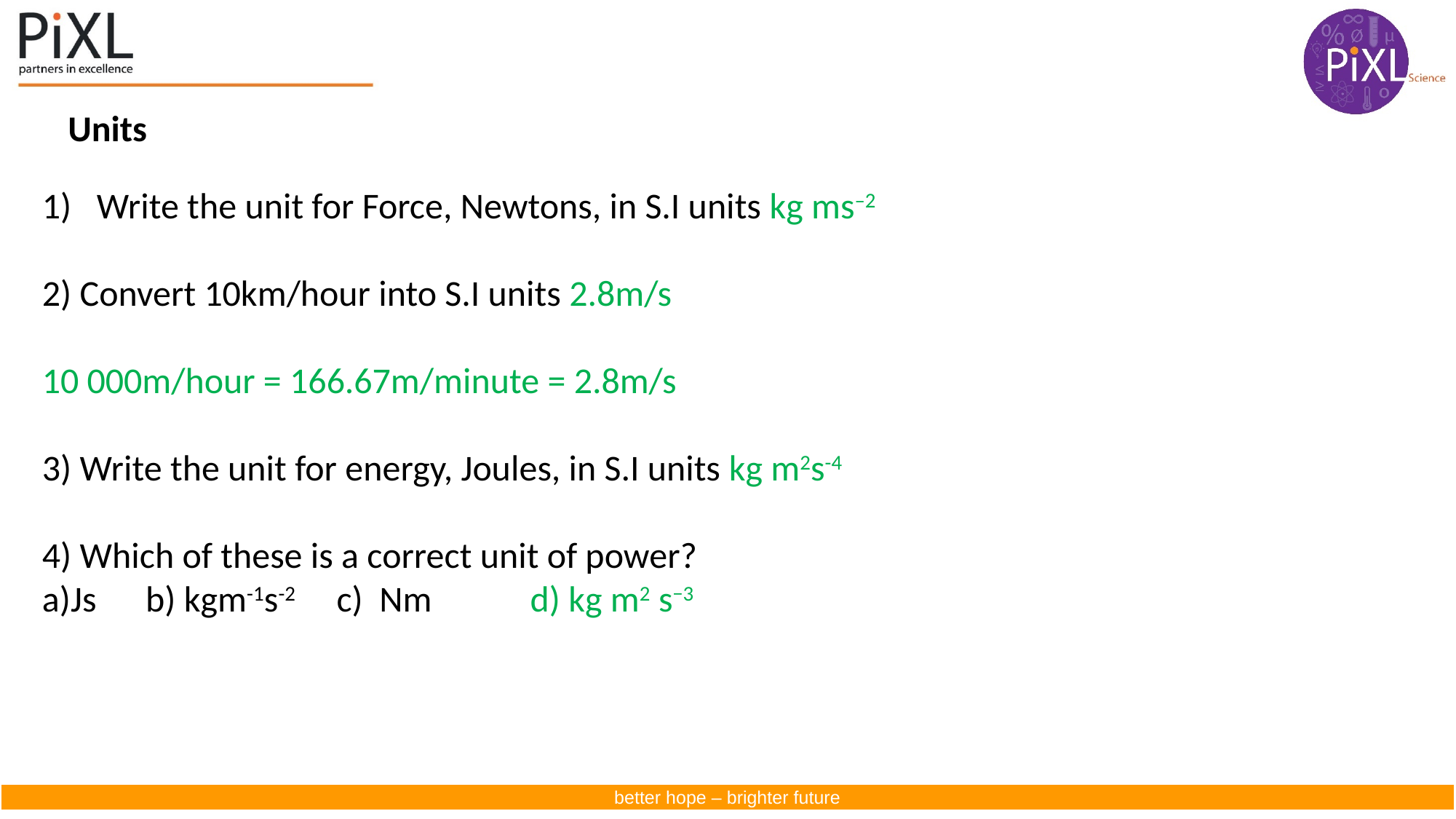

Units
Write the unit for Force, Newtons, in S.I units kg ms–2

2) Convert 10km/hour into S.I units 2.8m/s

10 000m/hour = 166.67m/minute = 2.8m/s

3) Write the unit for energy, Joules, in S.I units kg m2s-4

4) Which of these is a correct unit of power?
a)Js      b) kgm-1s-2     c)  Nm            d) kg m2 s−3